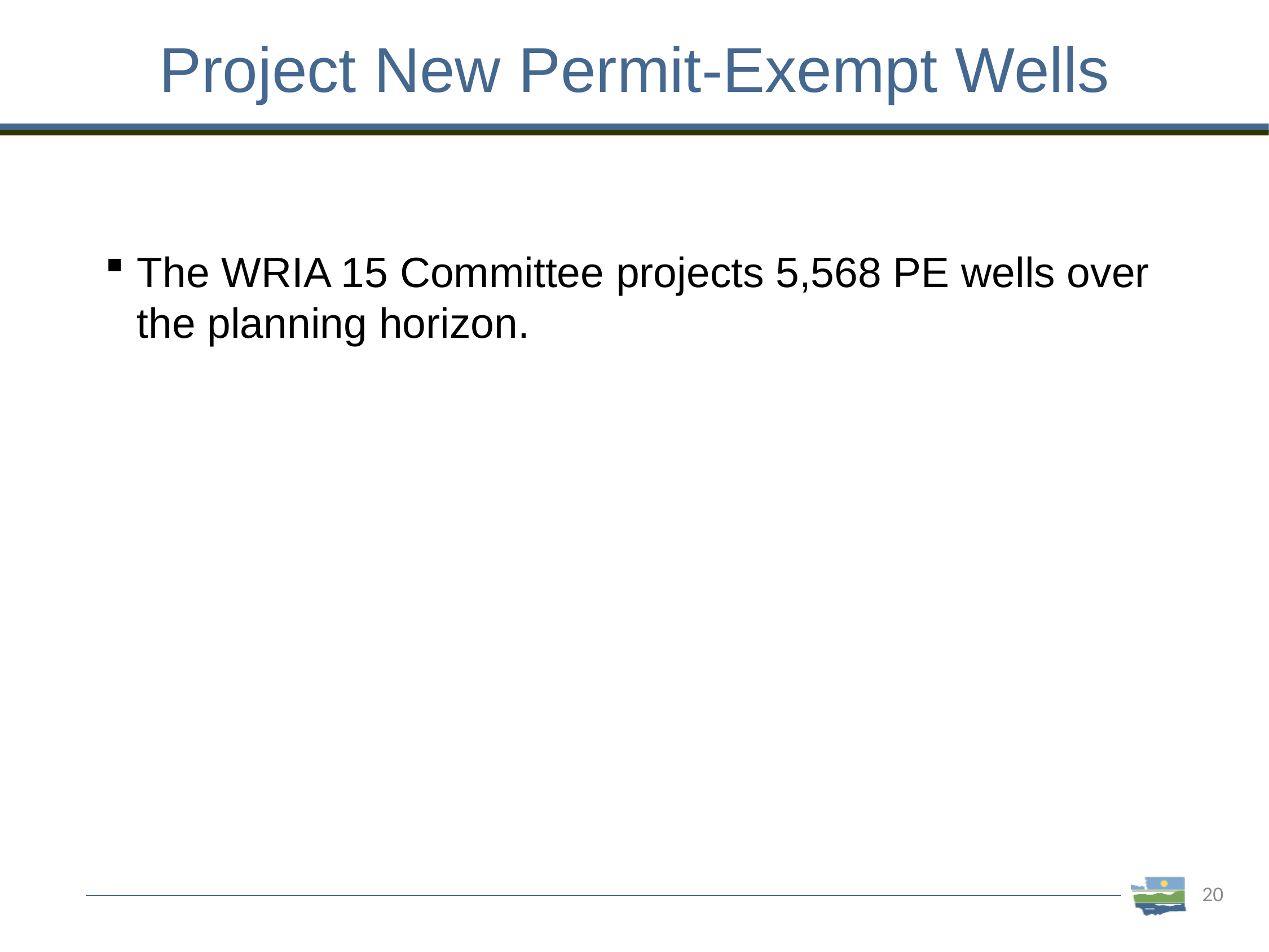

# Project New Permit-Exempt Wells

The WRIA 15 Committee projects 5,568 PE wells over the planning horizon.
20